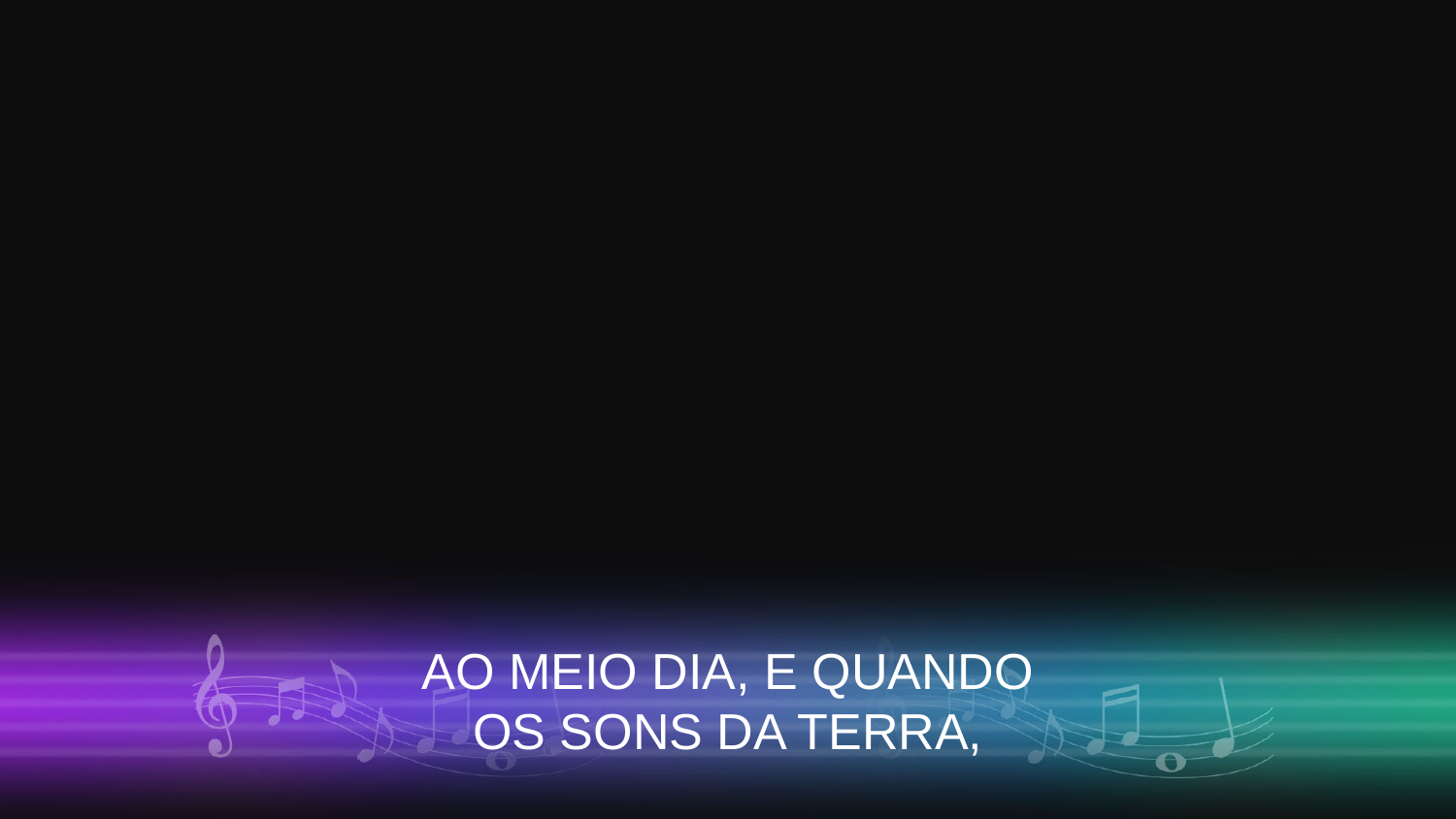

AO MEIO DIA, E QUANDO
OS SONS DA TERRA,